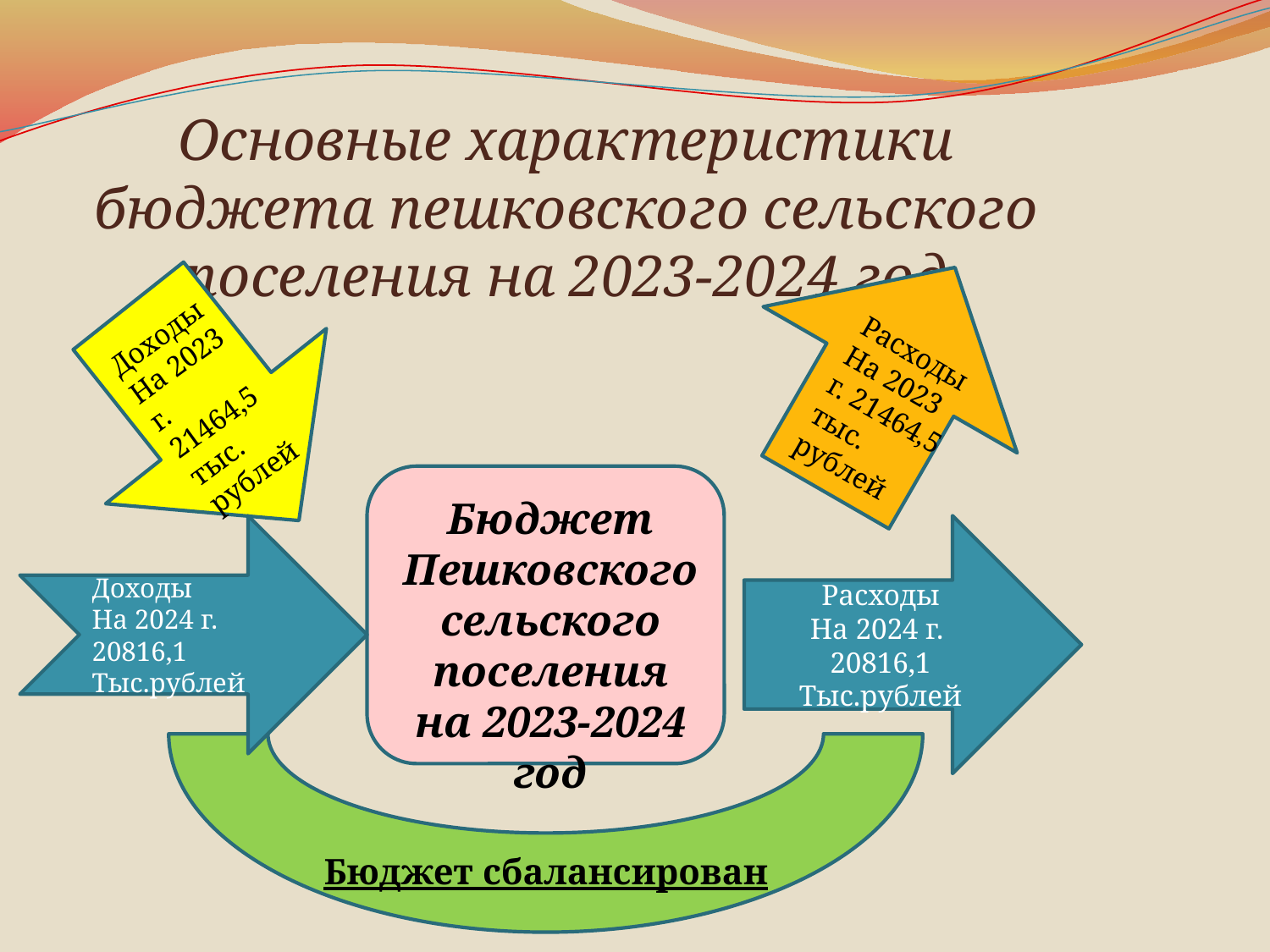

# Основные характеристики бюджета пешковского сельского поселения на 2023-2024 год

Доходы
На 2023 г.  21464,5
тыс.
рублей
Расходы На 2023 г. 21464,5
тыс.
рублей

Бюджет Пешковского сельского поселения на 2023-2024 год

Доходы
На 2024 г.  20816,1
Тыс.рублей
Расходы
На 2024 г.
20816,1
Тыс.рублей

Бюджет сбалансирован